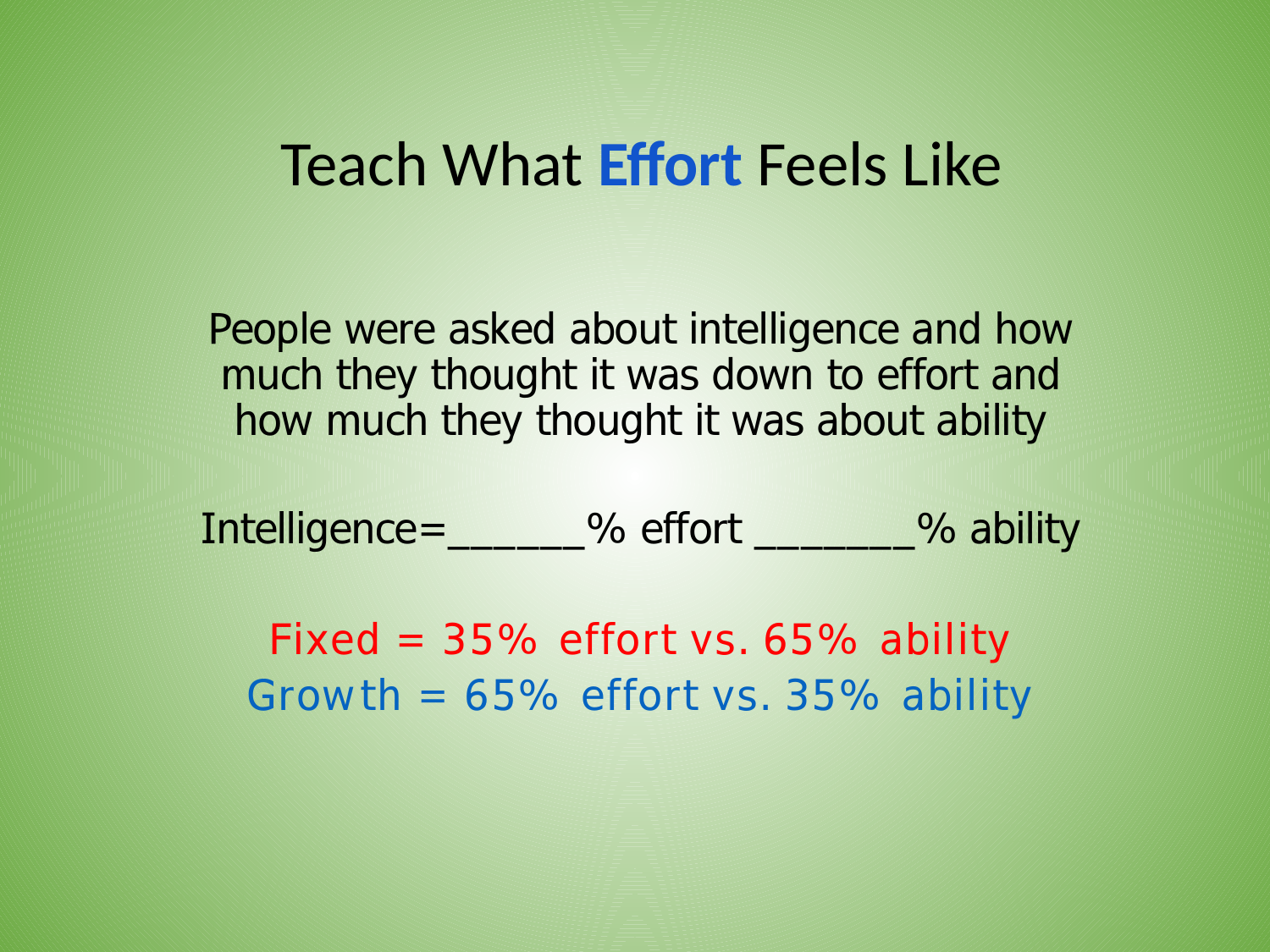

# Teach What Effort Feels Like

People were asked about intelligence and how much they thought it was down to effort and how much they thought it was about ability

Intelligence=______% effort _______% ability

Fixed = 35% effort vs. 65% ability
Growth = 65% effort vs. 35% ability